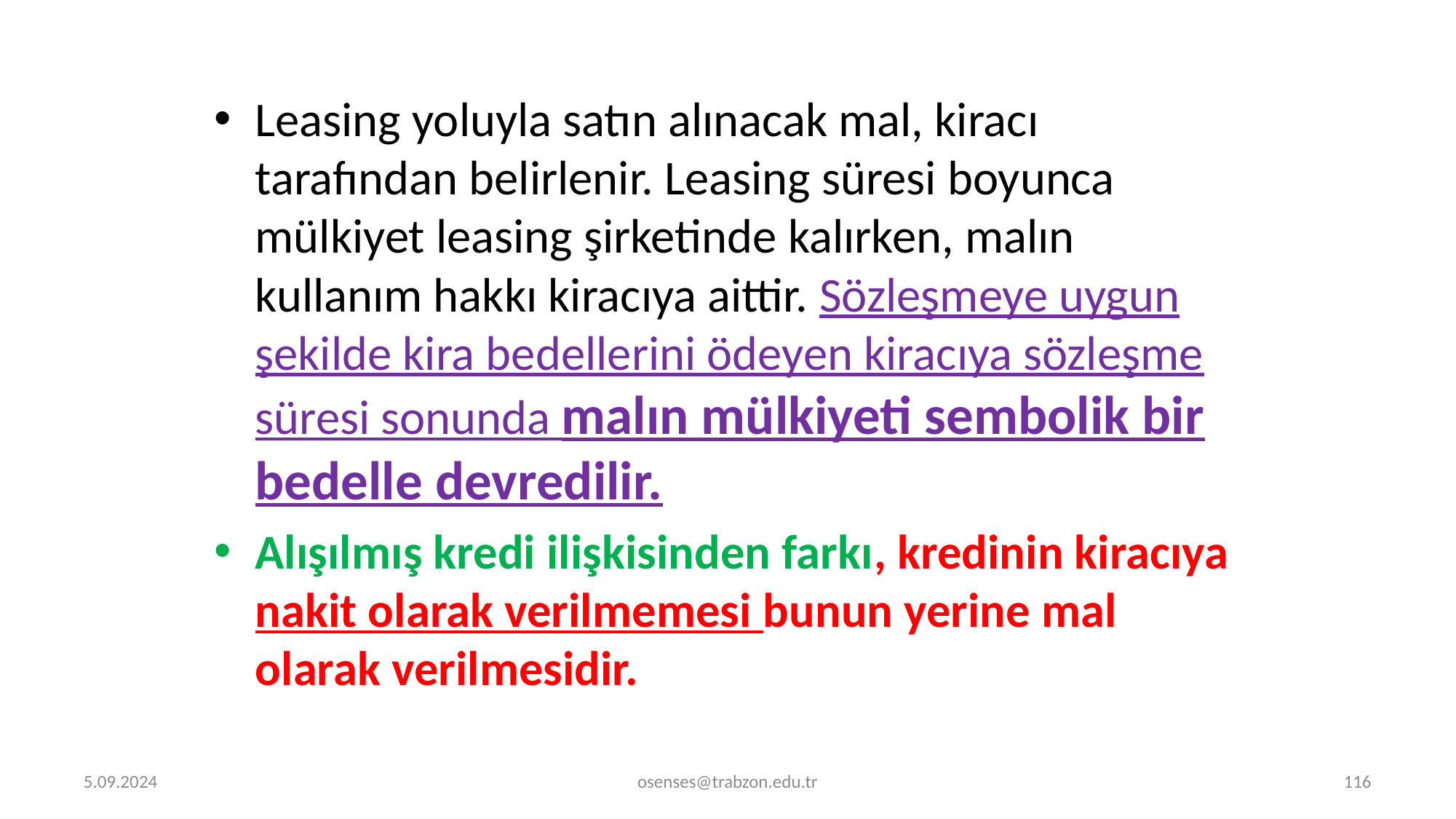

Leasing yoluyla satın alınacak mal, kiracı tarafından belirlenir. Leasing süresi boyunca mülkiyet leasing şirketinde kalırken, malın kullanım hakkı kiracıya aittir. Sözleşmeye uygun şekilde kira bedellerini ödeyen kiracıya sözleşme süresi sonunda malın mülkiyeti sembolik bir bedelle devredilir.
Alışılmış kredi ilişkisinden farkı, kredinin kiracıya nakit olarak verilmemesi bunun yerine mal olarak verilmesidir.

5.09.2024
osenses@trabzon.edu.tr
116